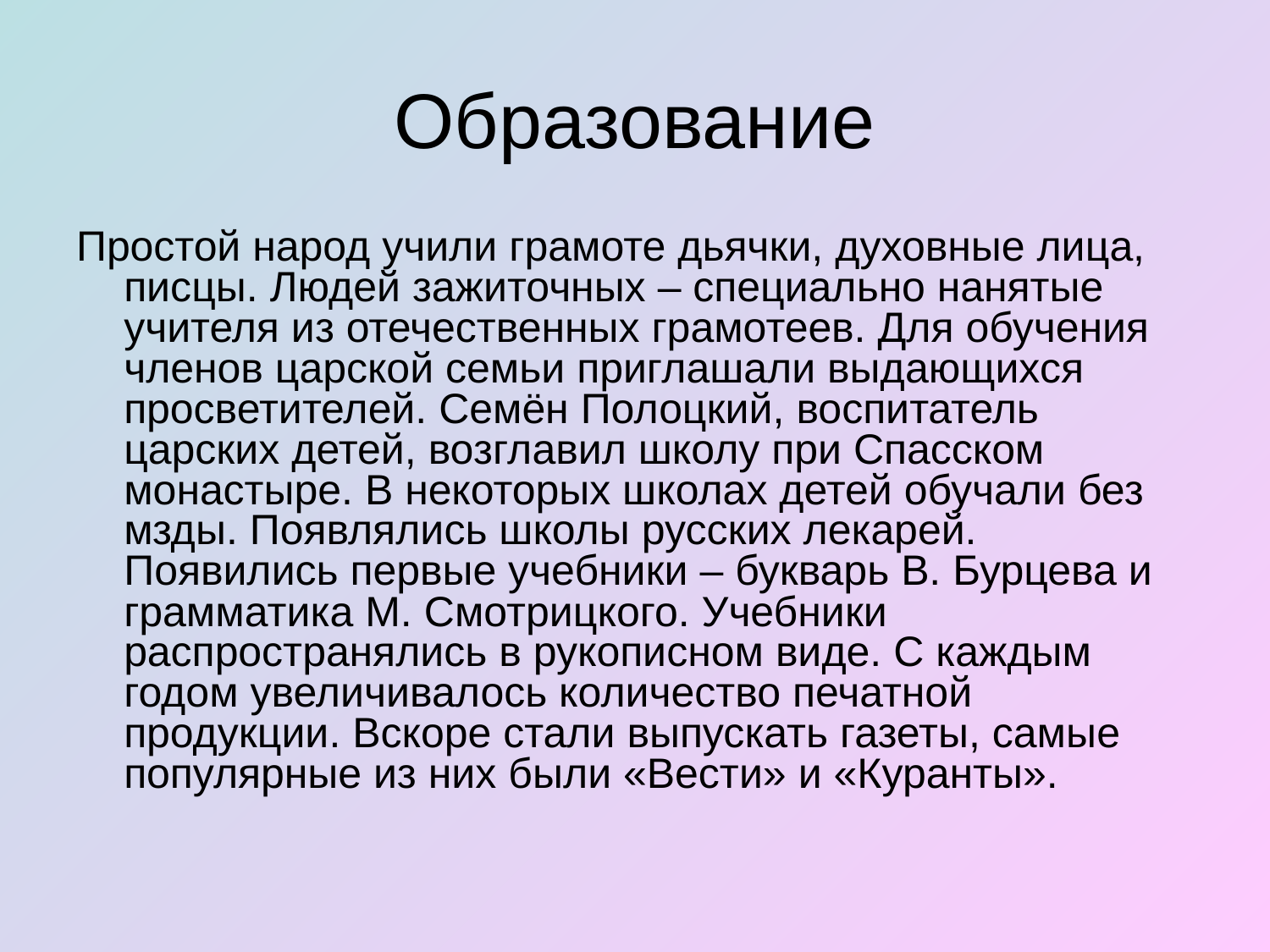

# Образование
Простой народ учили грамоте дьячки, духовные лица, писцы. Людей зажиточных – специально нанятые учителя из отечественных грамотеев. Для обучения членов царской семьи приглашали выдающихся просветителей. Семён Полоцкий, воспитатель царских детей, возглавил школу при Спасском монастыре. В некоторых школах детей обучали без мзды. Появлялись школы русских лекарей. Появились первые учебники – букварь В. Бурцева и грамматика М. Смотрицкого. Учебники распространялись в рукописном виде. С каждым годом увеличивалось количество печатной продукции. Вскоре стали выпускать газеты, самые популярные из них были «Вести» и «Куранты».